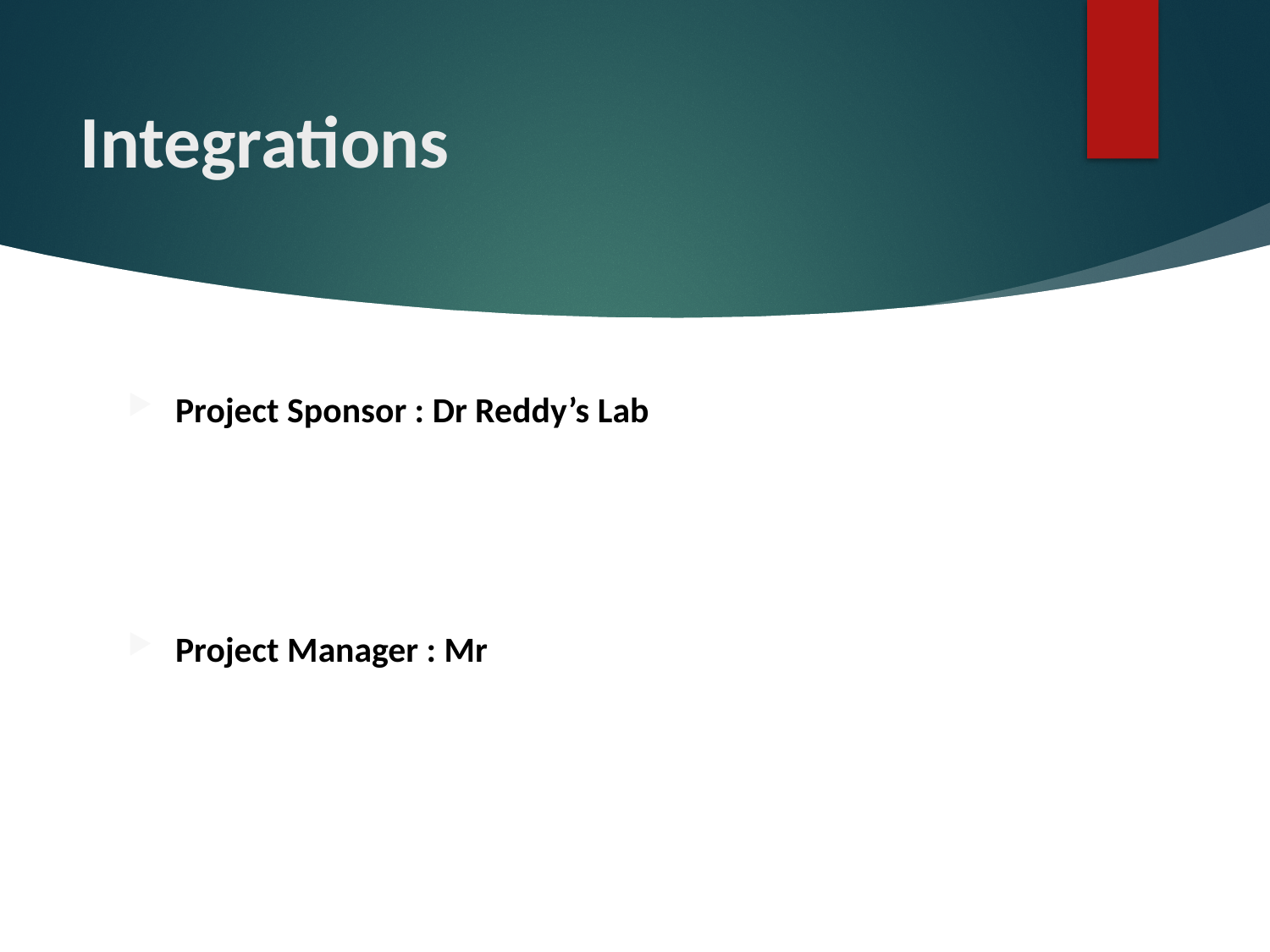

# Integrations

Project Sponsor : Dr Reddy’s Lab

Project Manager : Mr